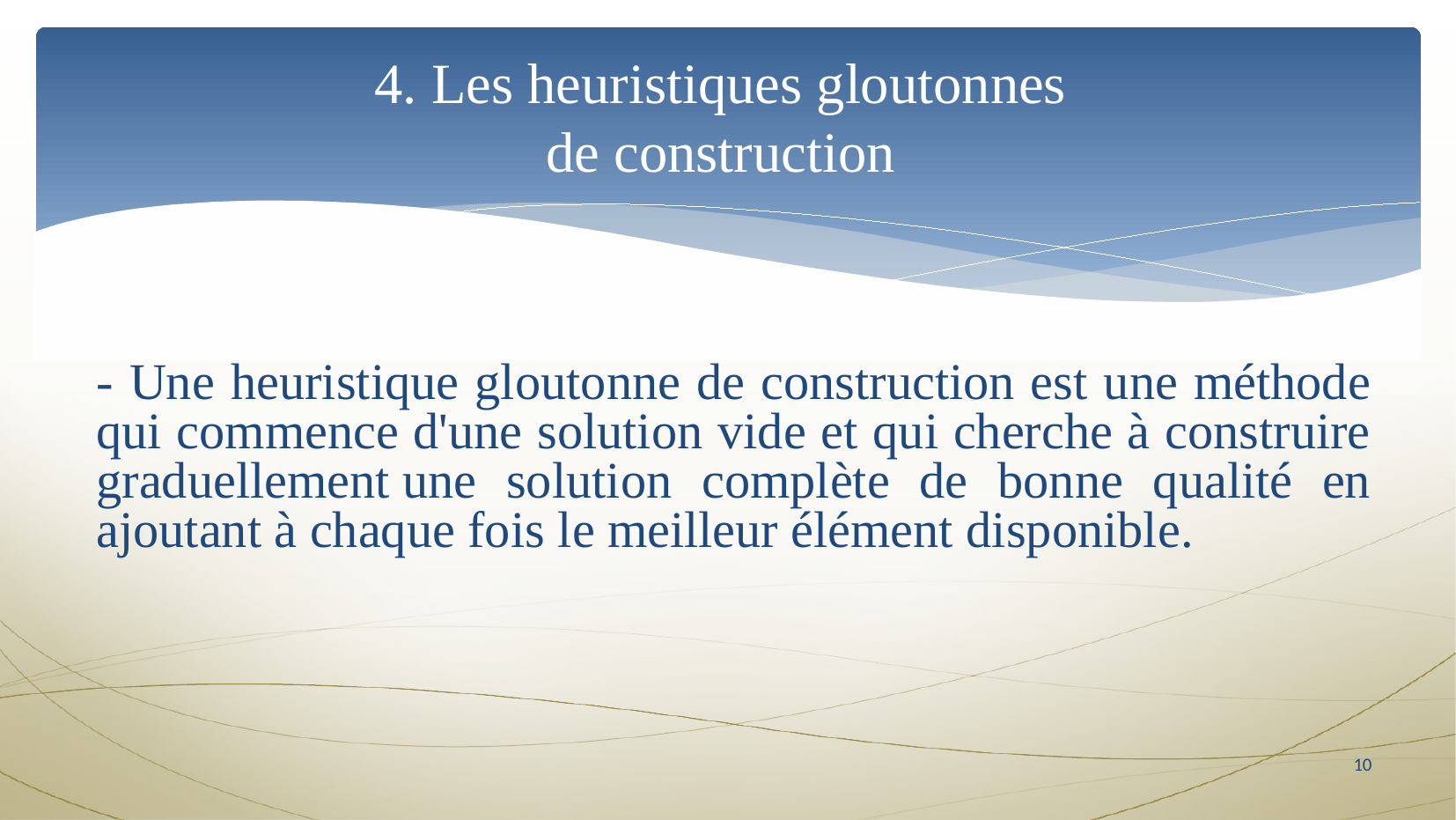

4. Les heuristiques gloutonnes 
 de construction

- Une heuristique gloutonne de construction est une méthode qui commence d'une solution vide et qui cherche à construire graduellement une solution complète de bonne qualité en ajoutant à chaque fois le meilleur élément disponible.

10